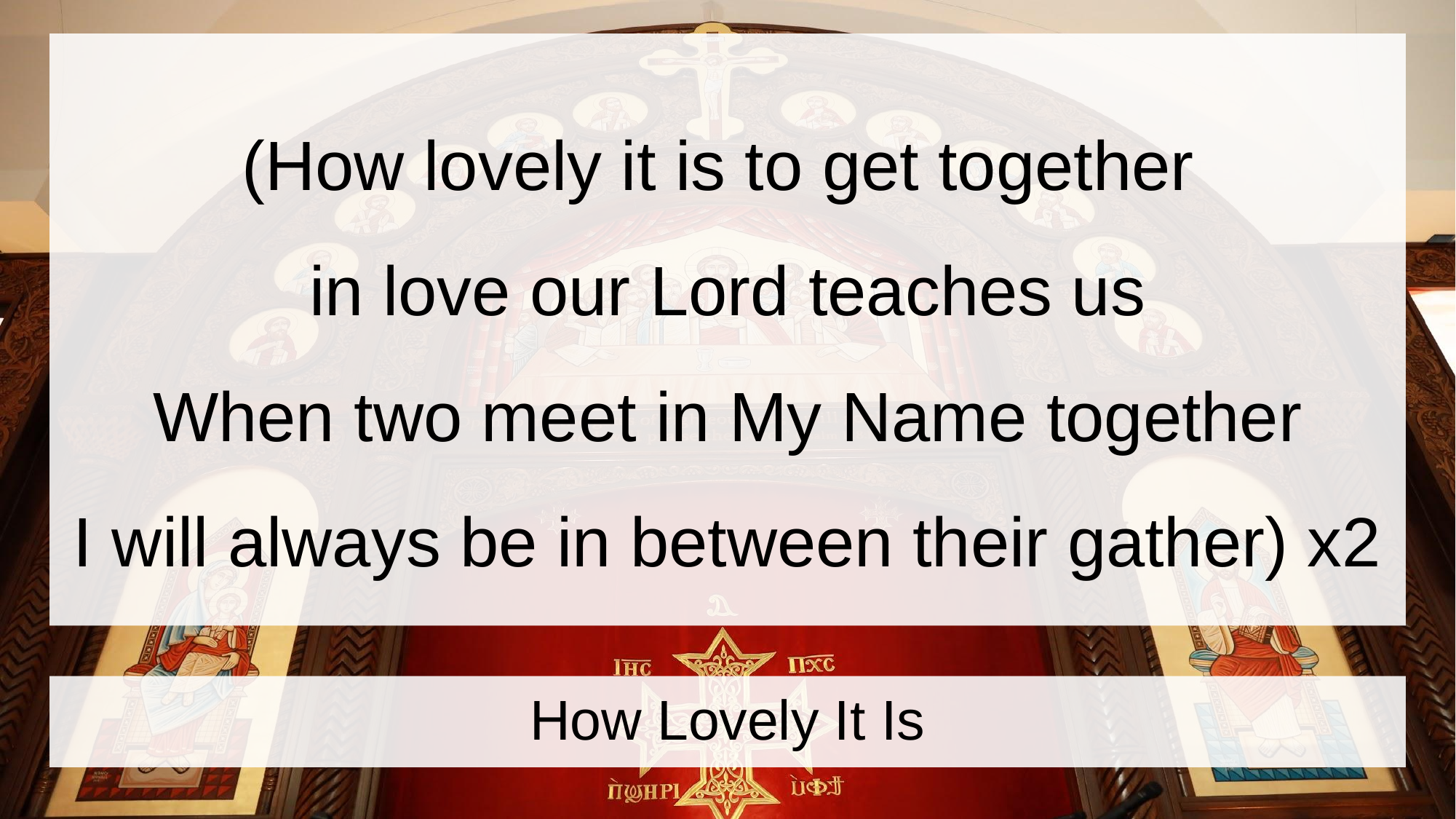

(How lovely it is to get together
in love our Lord teaches us
When two meet in My Name together
I will always be in between their gather) x2
# How Lovely It Is